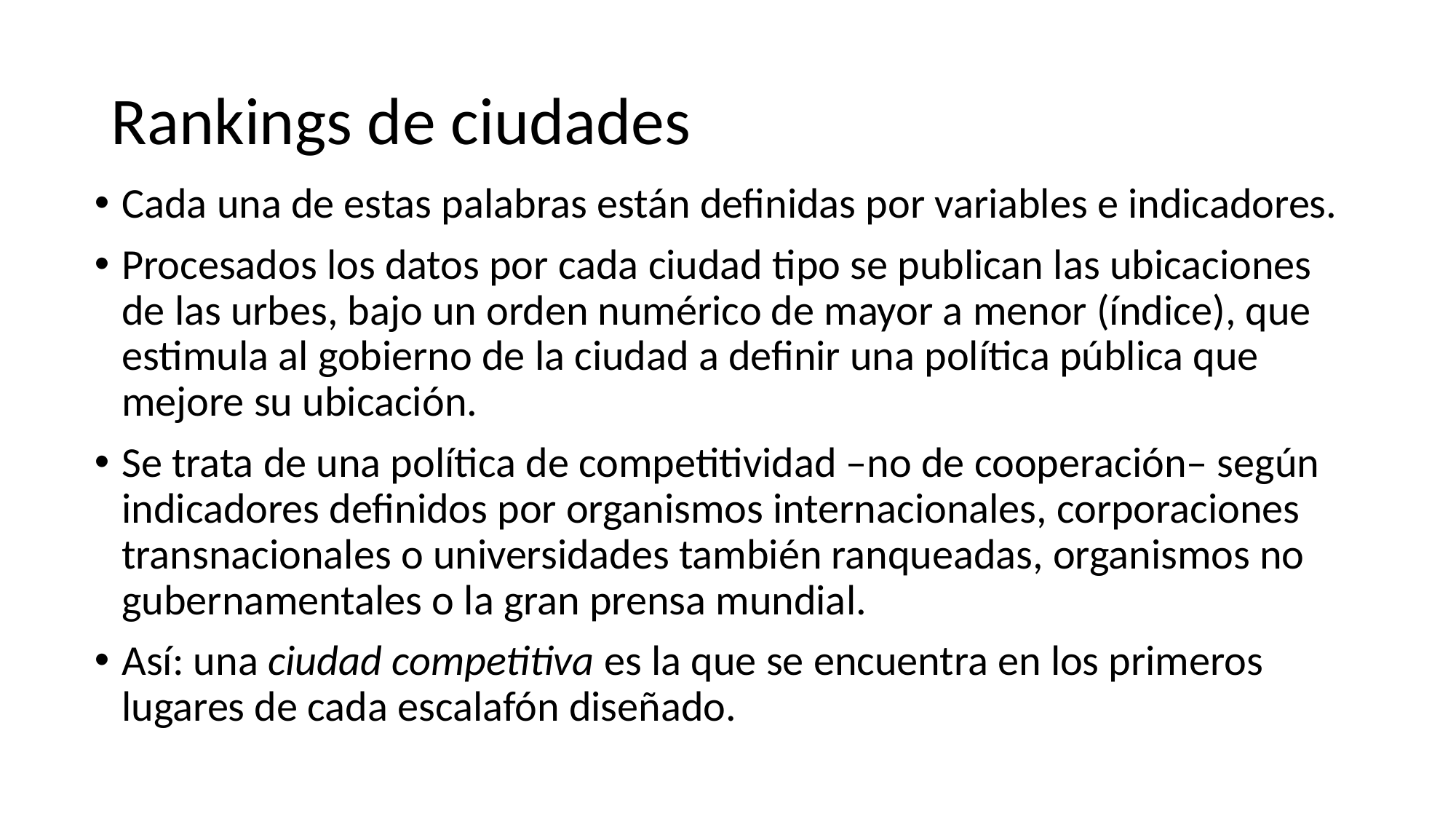

# Rankings de ciudades
Cada una de estas palabras están definidas por variables e indicadores.
Procesados los datos por cada ciudad tipo se publican las ubicaciones de las urbes, bajo un orden numérico de mayor a menor (índice), que estimula al gobierno de la ciudad a definir una política pública que mejore su ubicación.
Se trata de una política de competitividad –no de cooperación– según indicadores definidos por organismos internacionales, corporaciones transnacionales o universidades también ranqueadas, organismos no gubernamentales o la gran prensa mundial.
Así: una ciudad competitiva es la que se encuentra en los primeros lugares de cada escalafón diseñado.